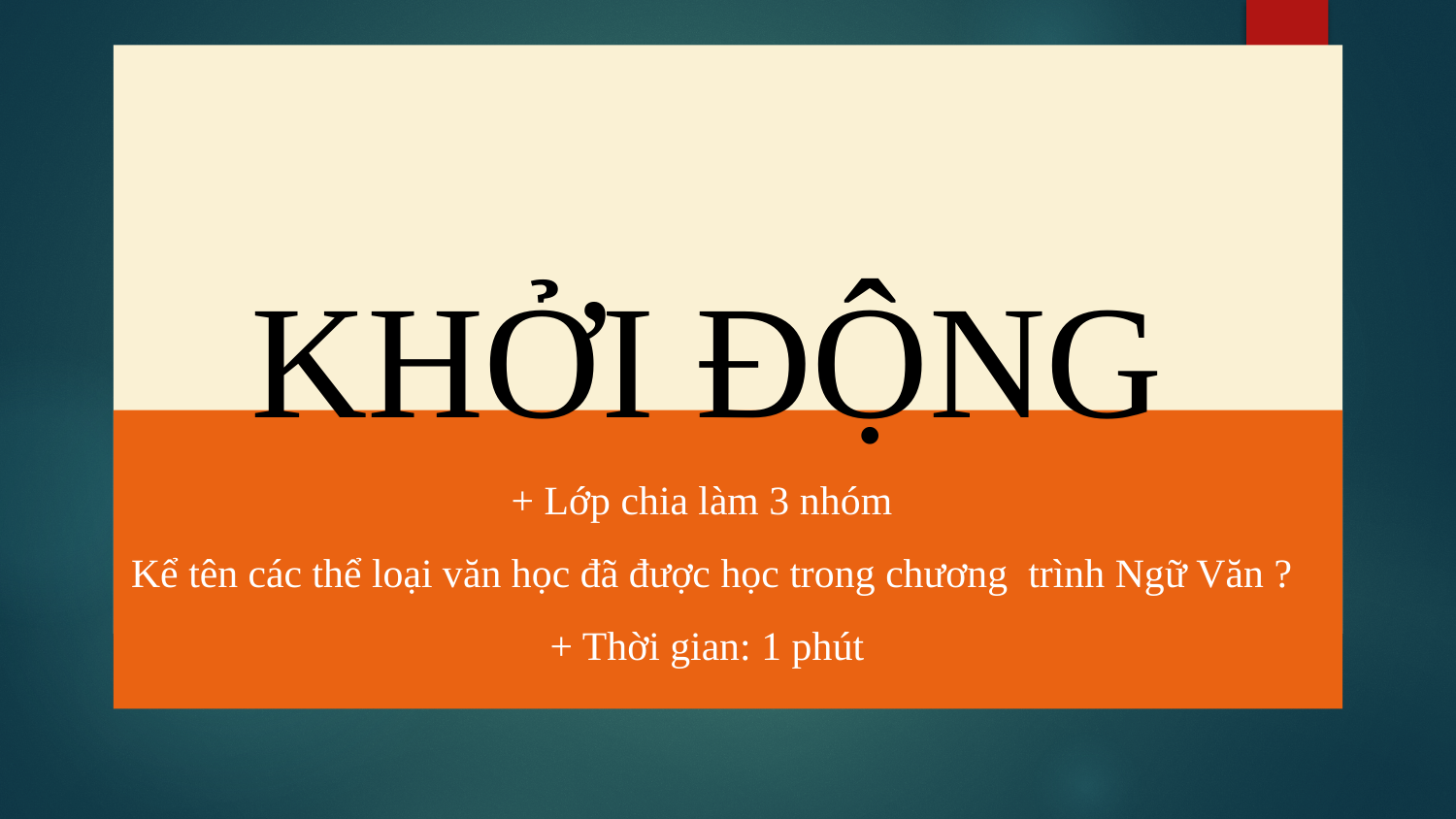

# KHỞI ĐỘNG + Lớp chia làm 3 nhóm Kể tên các thể loại văn học đã được học trong chương  trình Ngữ Văn ? + Thời gian: 1 phút